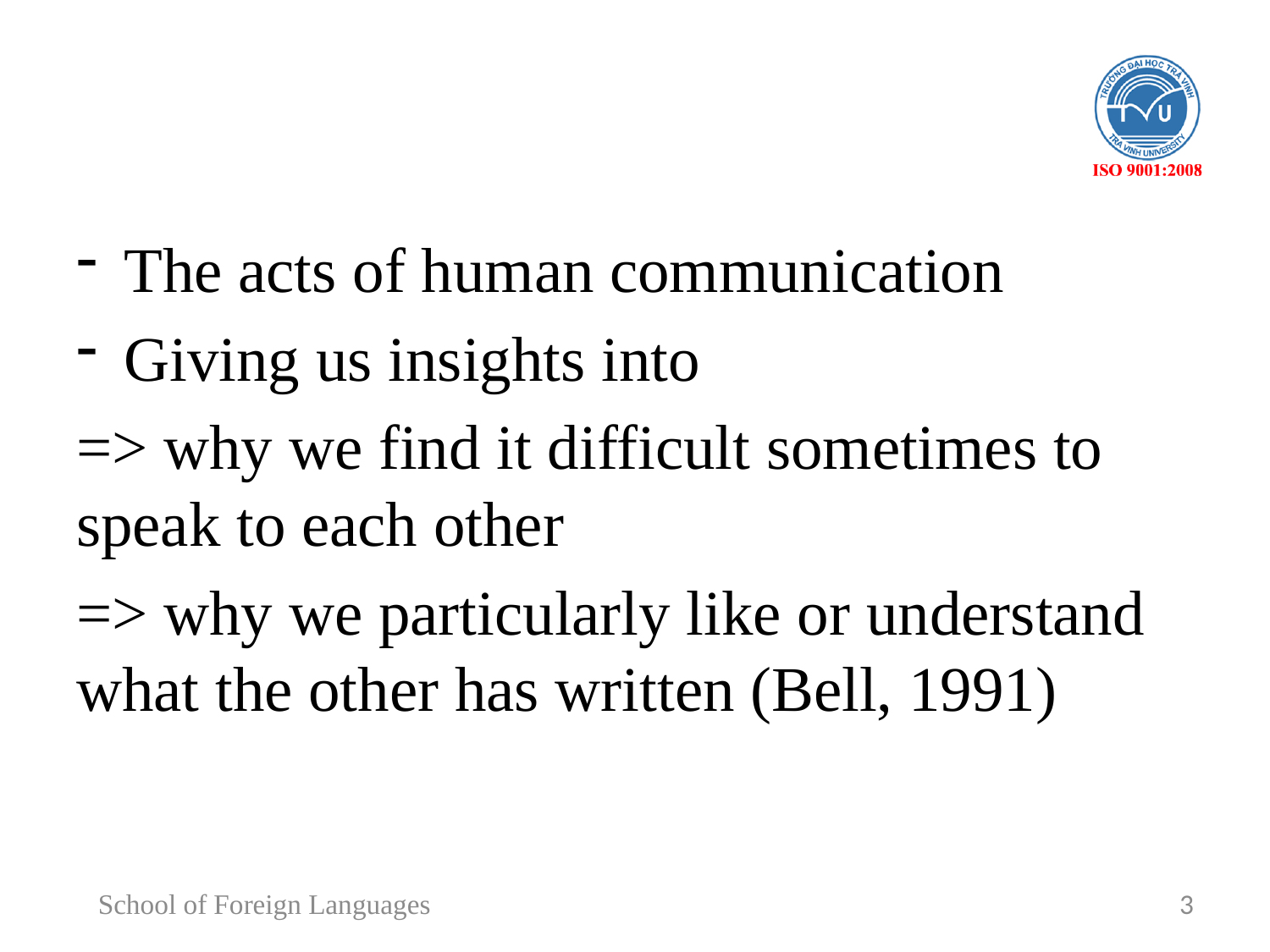

#
The acts of human communication
Giving us insights into
=> why we find it difficult sometimes to speak to each other
=> why we particularly like or understand what the other has written (Bell, 1991)

School of Foreign Languages
3